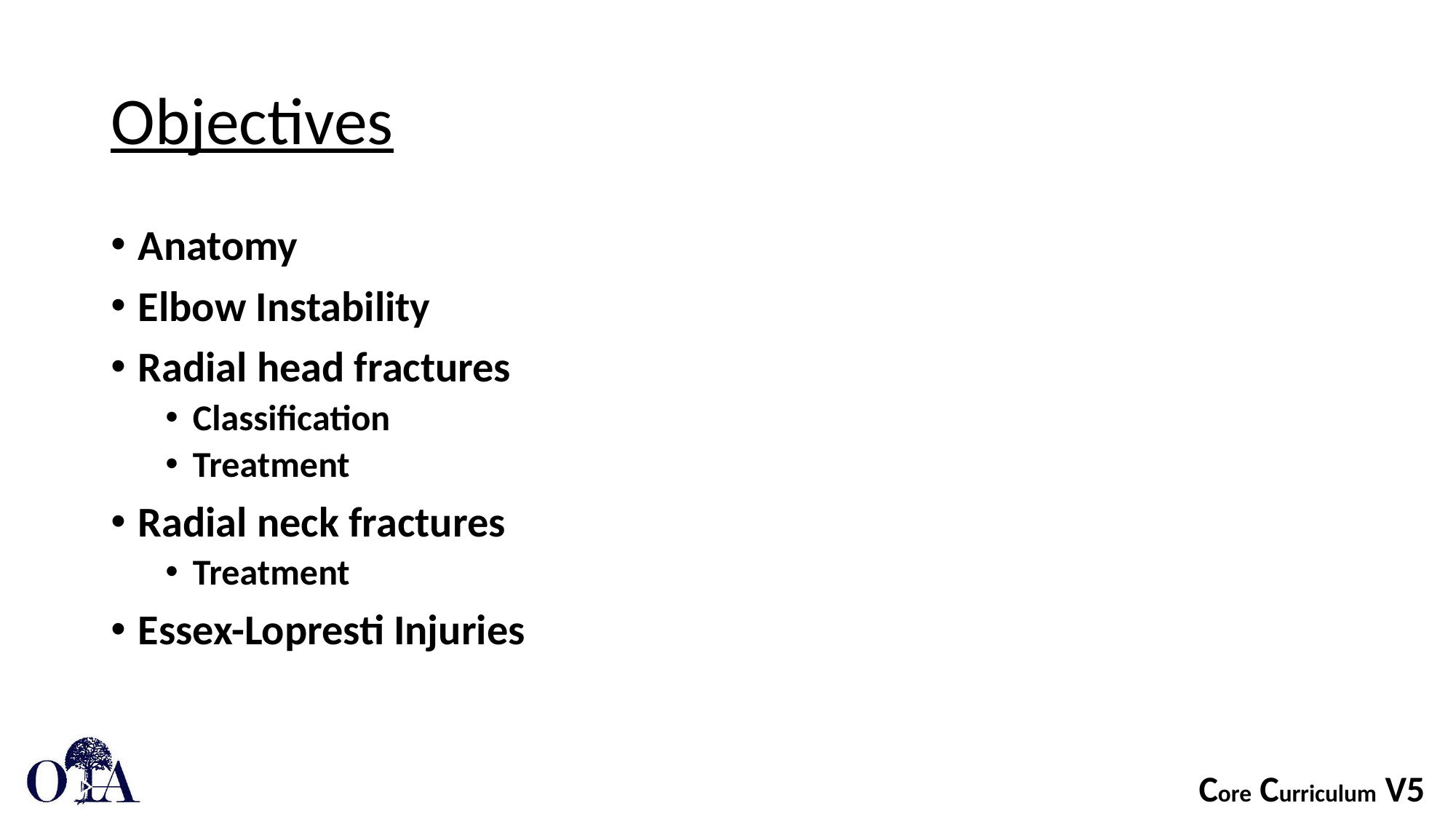

# Objectives
Anatomy
Elbow Instability
Radial head fractures
Classification
Treatment
Radial neck fractures
Treatment
Essex-Lopresti Injuries